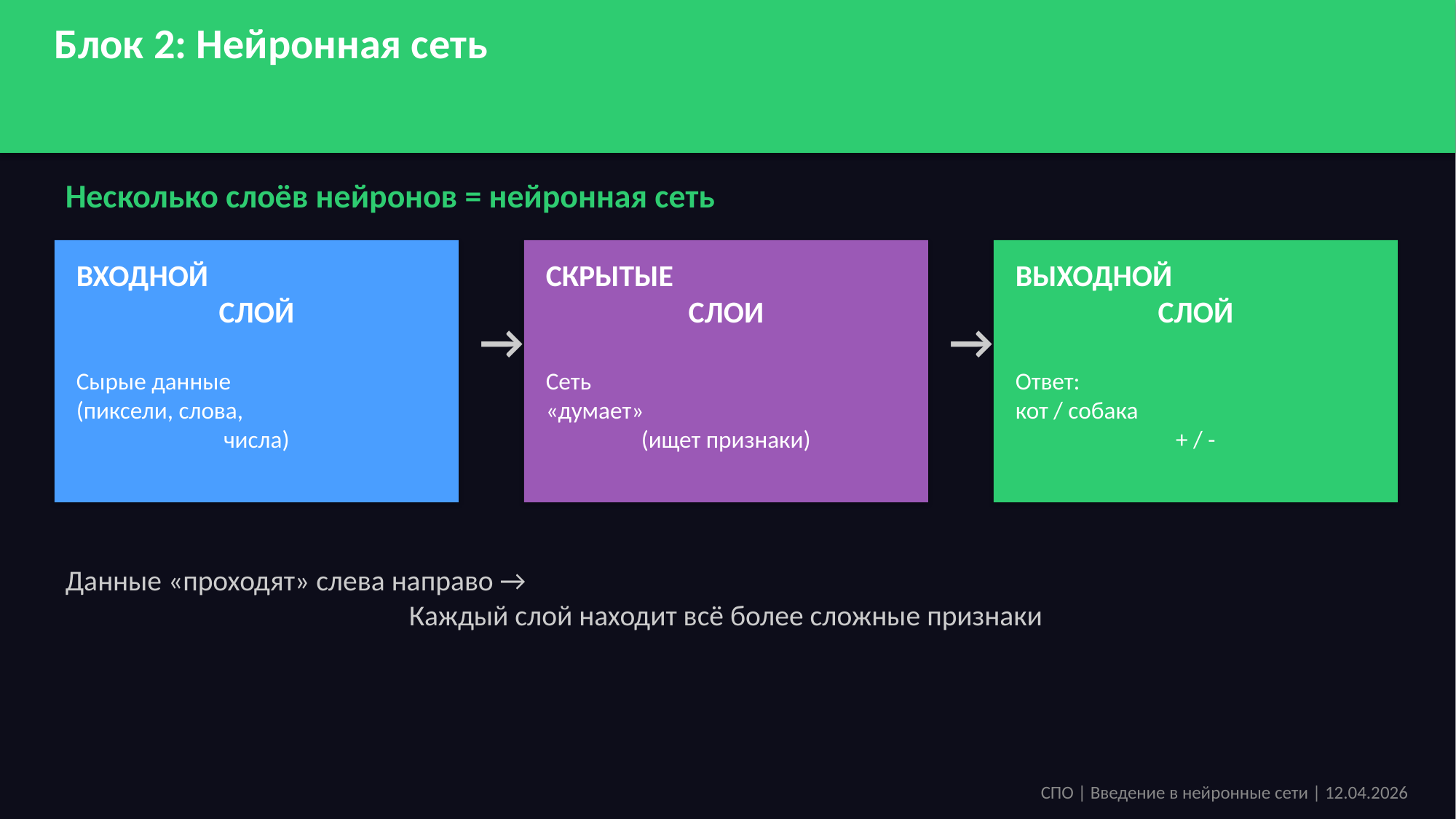

Блок 2: Нейронная сеть
Несколько слоёв нейронов = нейронная сеть

ВХОДНОЙ
СЛОЙ
СКРЫТЫЕ
СЛОИ
ВЫХОДНОЙ
СЛОЙ
→
→
Сырые данные
(пиксели, слова,
числа)
Сеть
«думает»
(ищет признаки)
Ответ:
кот / собака
+ / -
Данные «проходят» слева направо →
Каждый слой находит всё более сложные признаки
СПО | Введение в нейронные сети | 12.04.2026